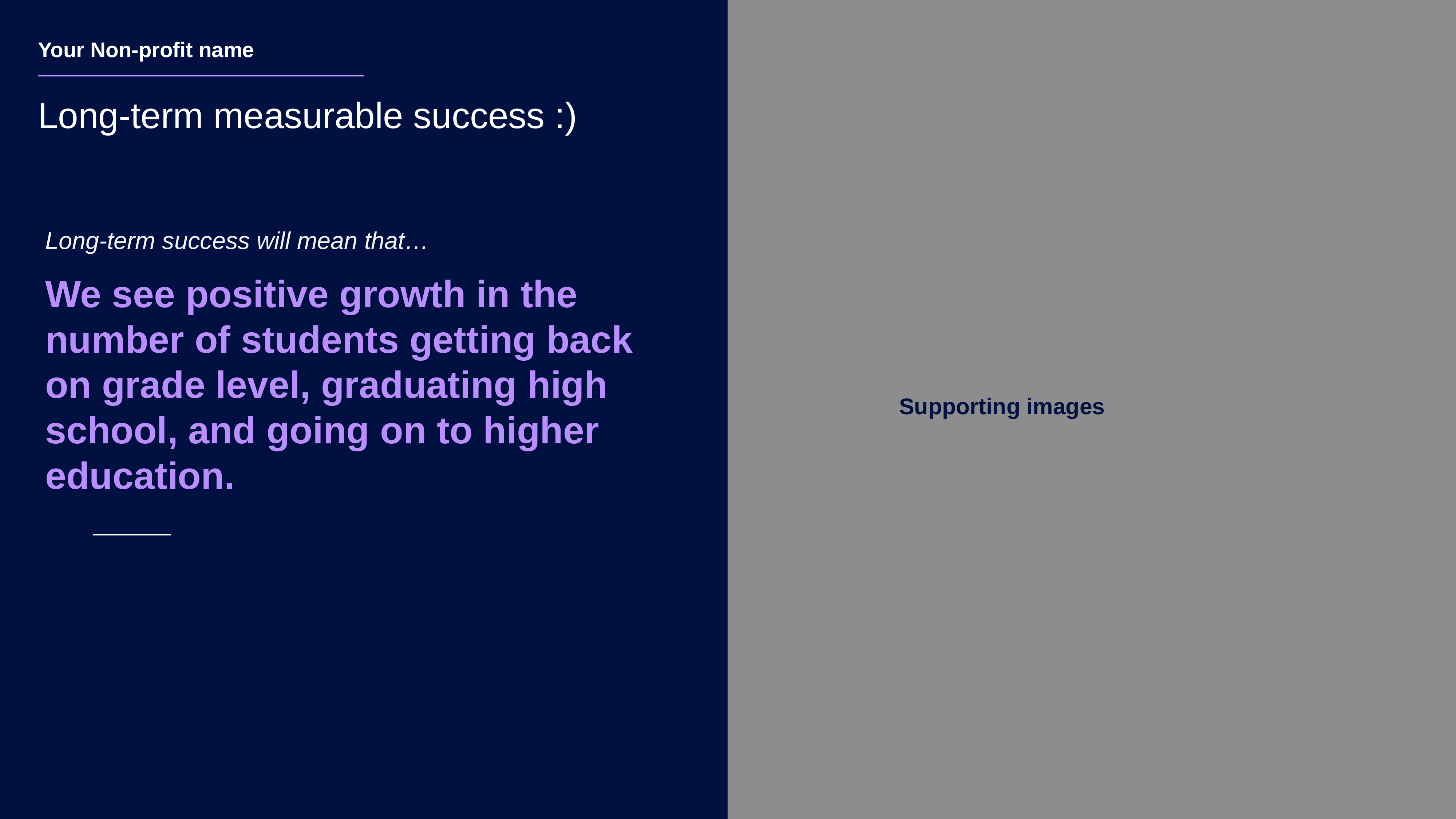

Your Non-profit name

Long-term measurable success :)
Long-term success will mean that…
We see positive growth in the number of students getting back on grade level, graduating high school, and going on to higher education.
Supporting images